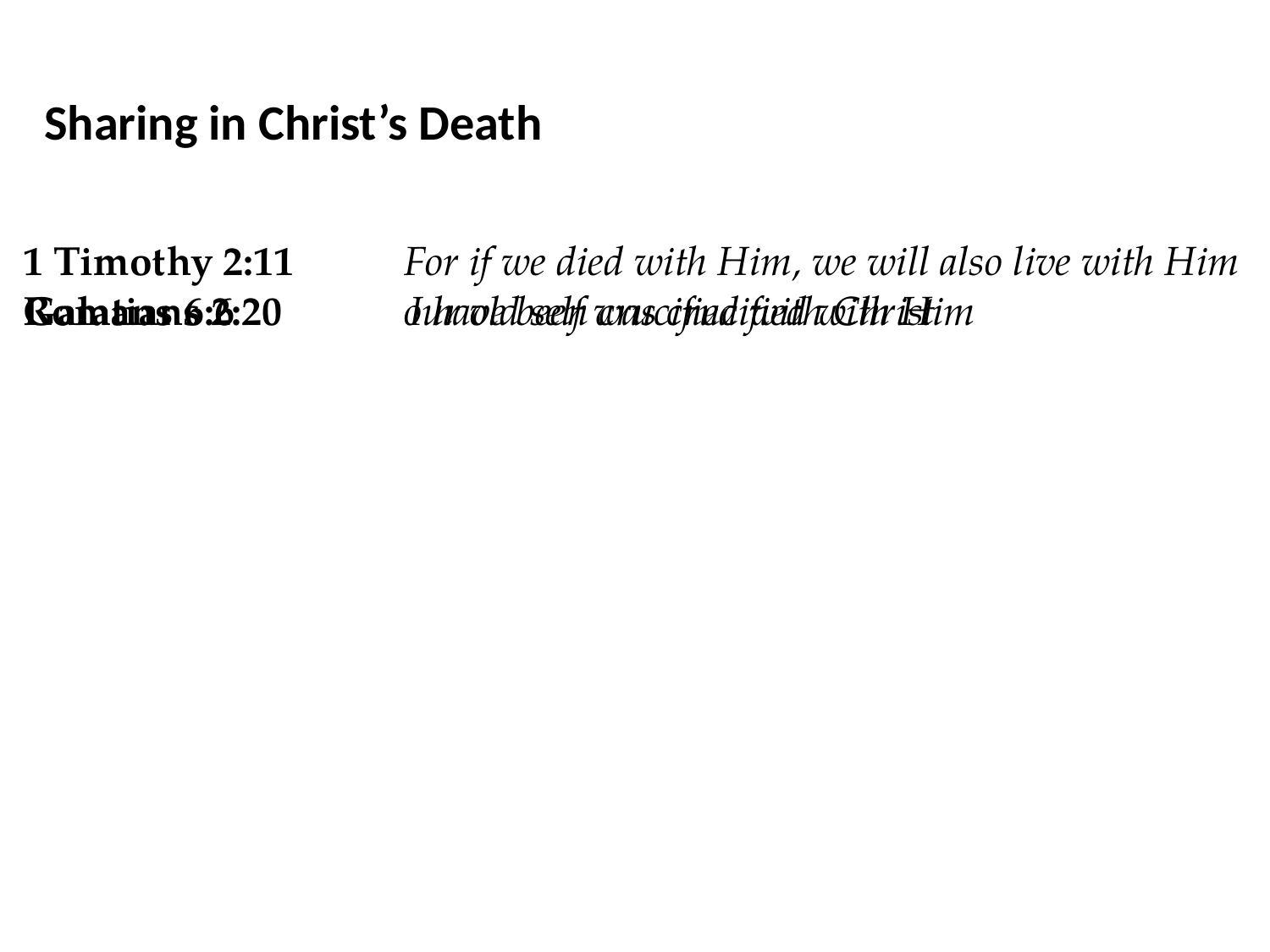

Sharing in Christ’s Death

1 Timothy 2:11	For if we died with Him, we will also live with Him
Galatians 2:20	 I have been crucified with Christ
Romans 6:6	 	our old self was crucified with Him